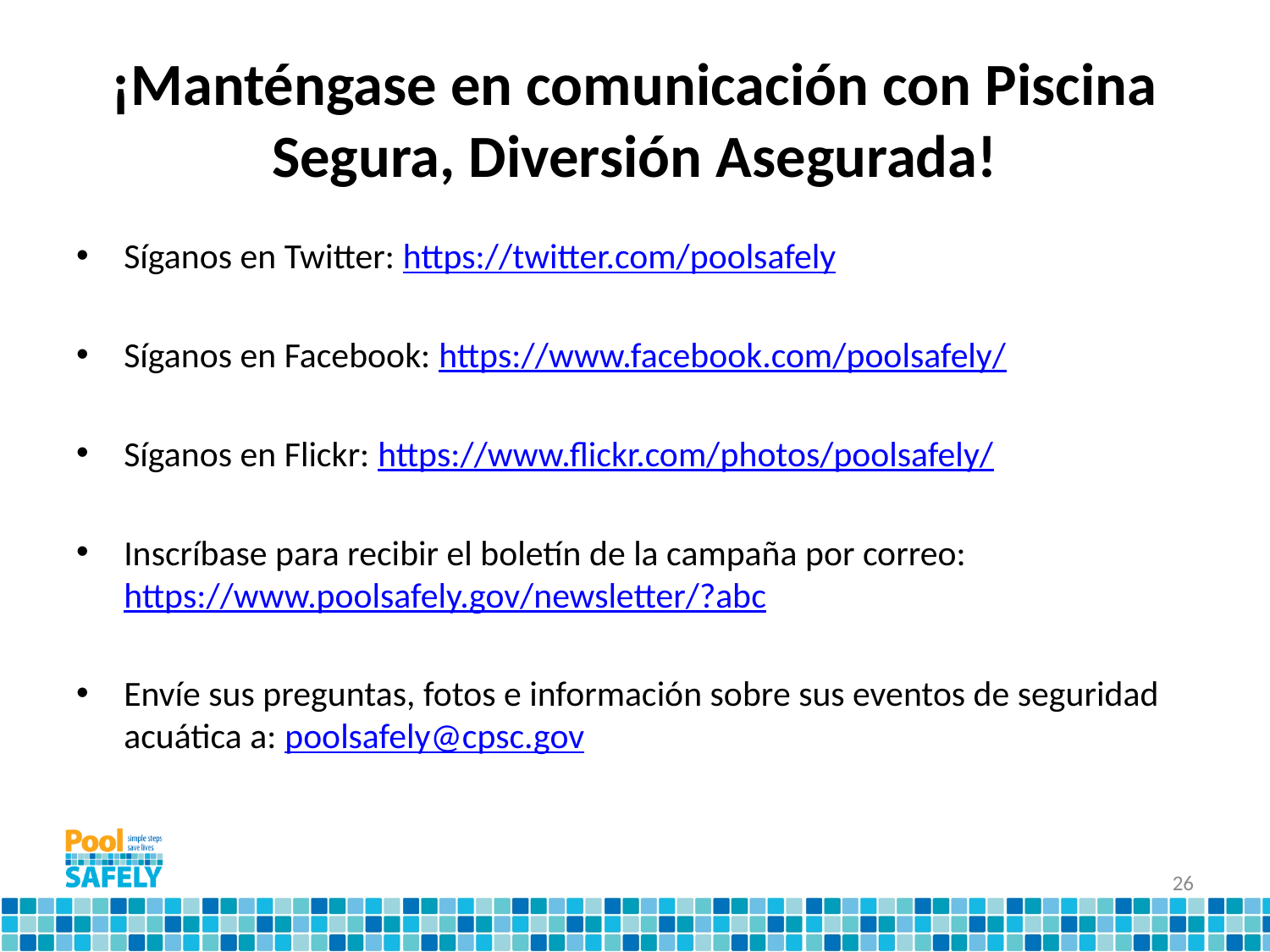

# ¡Manténgase en comunicación con Piscina Segura, Diversión Asegurada!
Síganos en Twitter: https://twitter.com/poolsafely

Síganos en Facebook: https://www.facebook.com/poolsafely/

Síganos en Flickr: https://www.flickr.com/photos/poolsafely/

Inscríbase para recibir el boletín de la campaña por correo: https://www.poolsafely.gov/newsletter/?abc

Envíe sus preguntas, fotos e información sobre sus eventos de seguridad acuática a: poolsafely@cpsc.gov